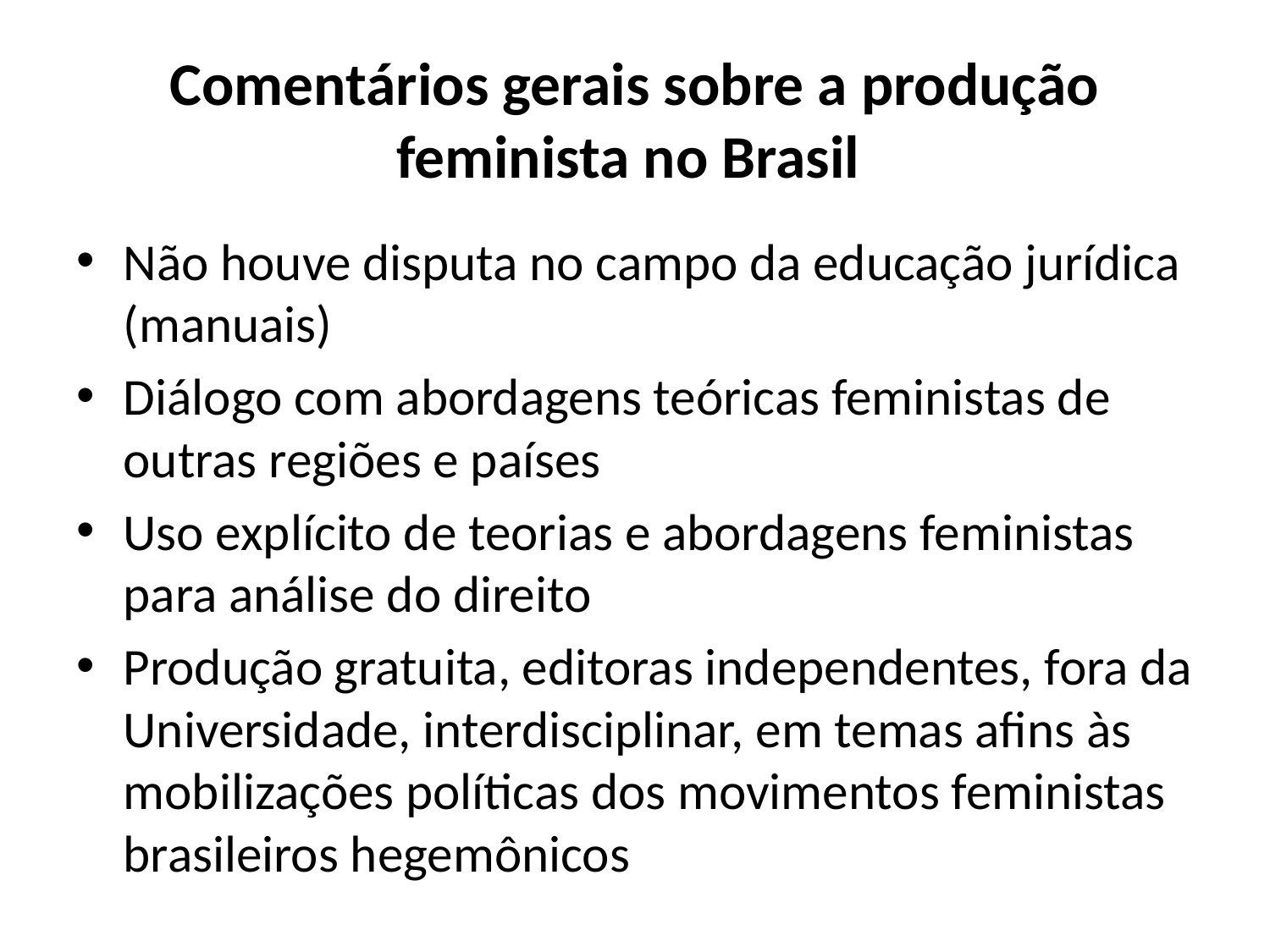

# Comentários gerais sobre a produção feminista no Brasil
Não houve disputa no campo da educação jurídica (manuais)
Diálogo com abordagens teóricas feministas de outras regiões e países
Uso explícito de teorias e abordagens feministas para análise do direito
Produção gratuita, editoras independentes, fora da Universidade, interdisciplinar, em temas afins às mobilizações políticas dos movimentos feministas brasileiros hegemônicos